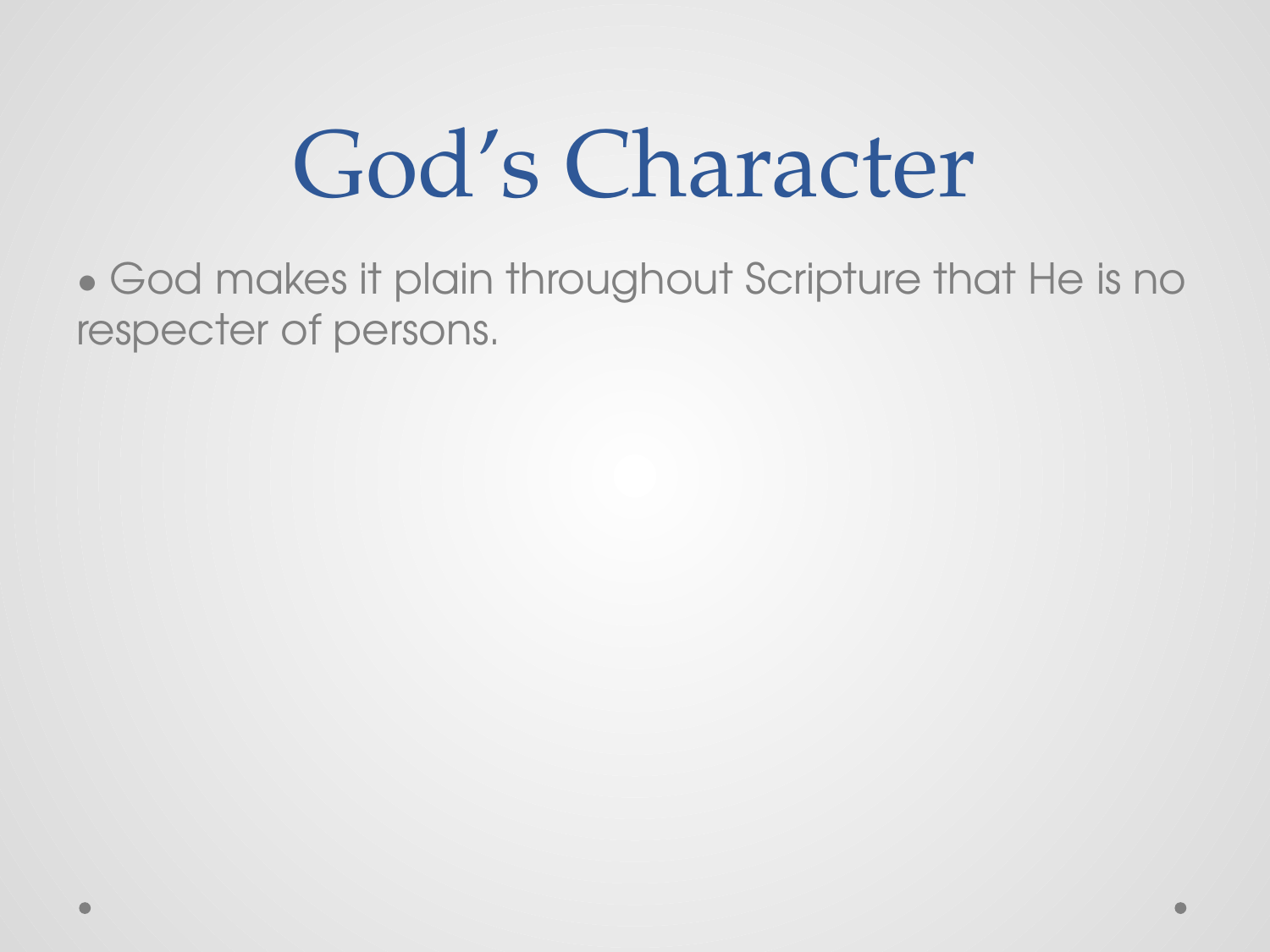

# God’s Character
• God makes it plain throughout Scripture that He is no respecter of persons.